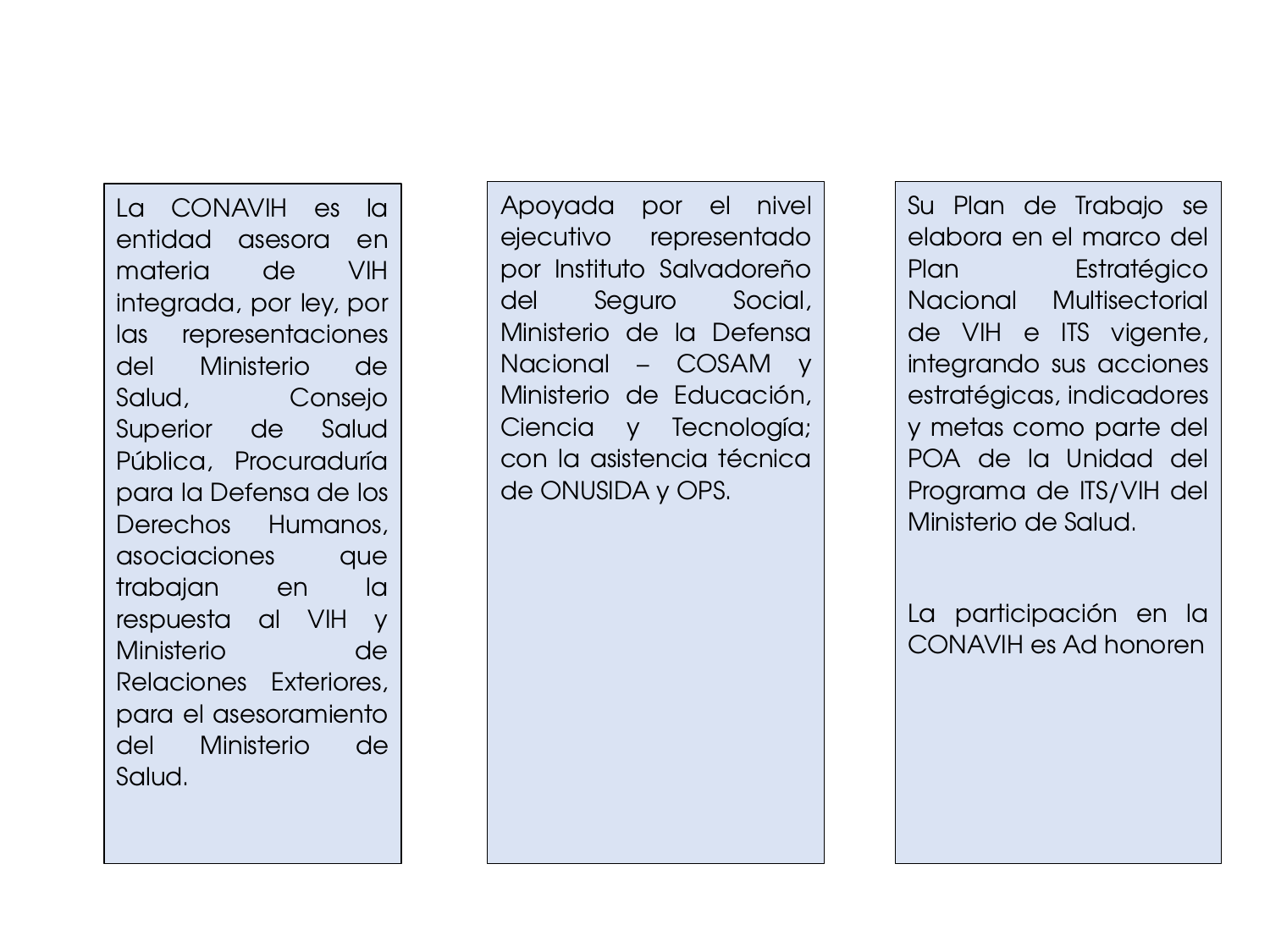

Apoyada por el nivel ejecutivo representado por Instituto Salvadoreño del Seguro Social, Ministerio de la Defensa Nacional – COSAM y Ministerio de Educación, Ciencia y Tecnología; con la asistencia técnica de ONUSIDA y OPS.

Su Plan de Trabajo se elabora en el marco del Plan Estratégico Nacional Multisectorial de VIH e ITS vigente, integrando sus acciones estratégicas, indicadores y metas como parte del POA de la Unidad del Programa de ITS/VIH del Ministerio de Salud.

La participación en la CONAVIH es Ad honoren

La CONAVIH es la entidad asesora en materia de VIH integrada, por ley, por las representaciones del Ministerio de Salud, Consejo Superior de Salud Pública, Procuraduría para la Defensa de los Derechos Humanos, asociaciones que trabajan en la respuesta al VIH y Ministerio de Relaciones Exteriores, para el asesoramiento del Ministerio de Salud.